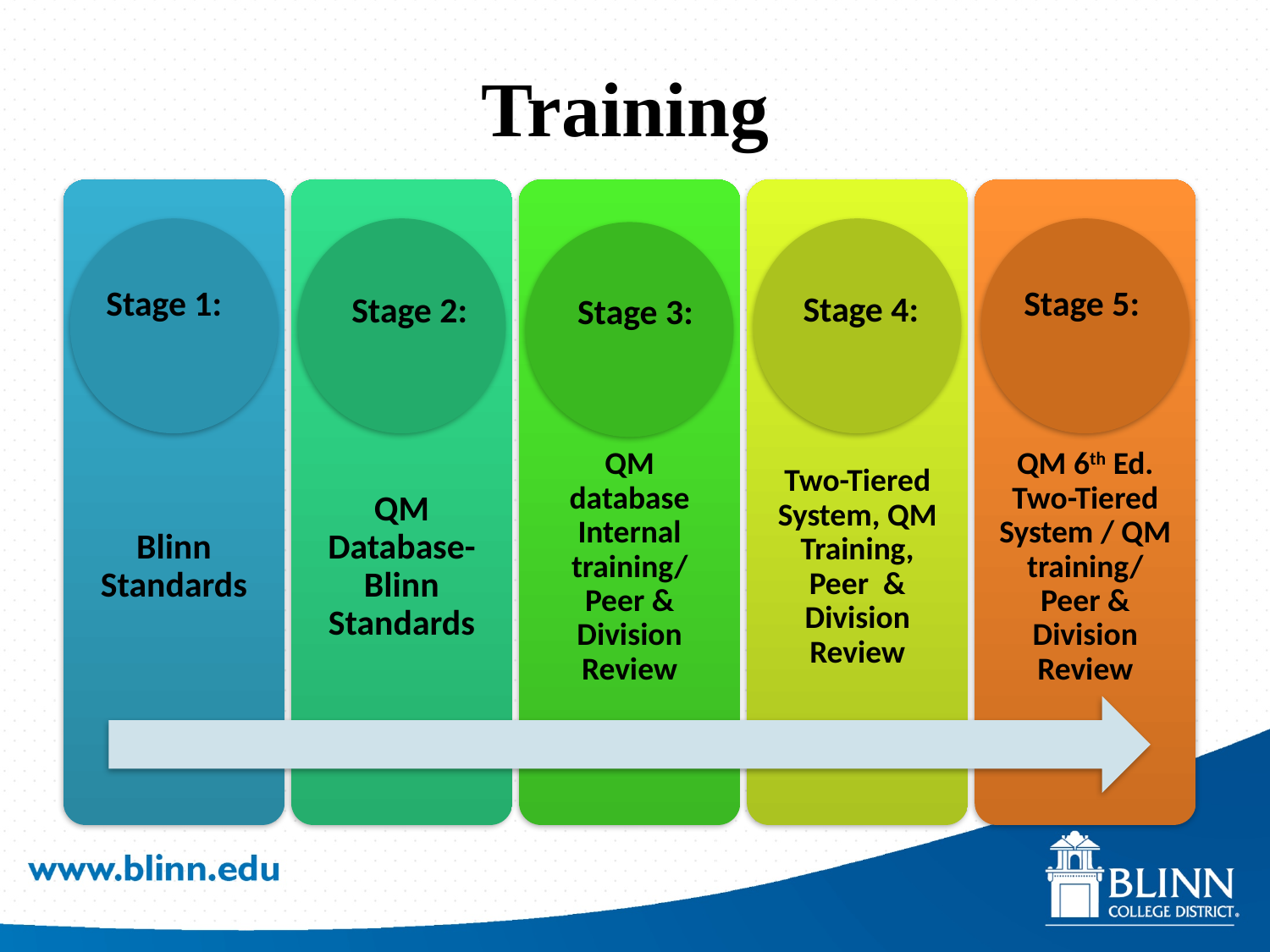

# Training
Blinn Standards
QM Database-Blinn Standards
QM database Internal training/ Peer & Division Review
Two-Tiered System, QM Training, Peer  & Division Review
QM 6th Ed. Two-Tiered System / QM training/ Peer & Division Review
Stage 1:

Stage 5:
Stage 4:
Stage 2:
Stage 3: